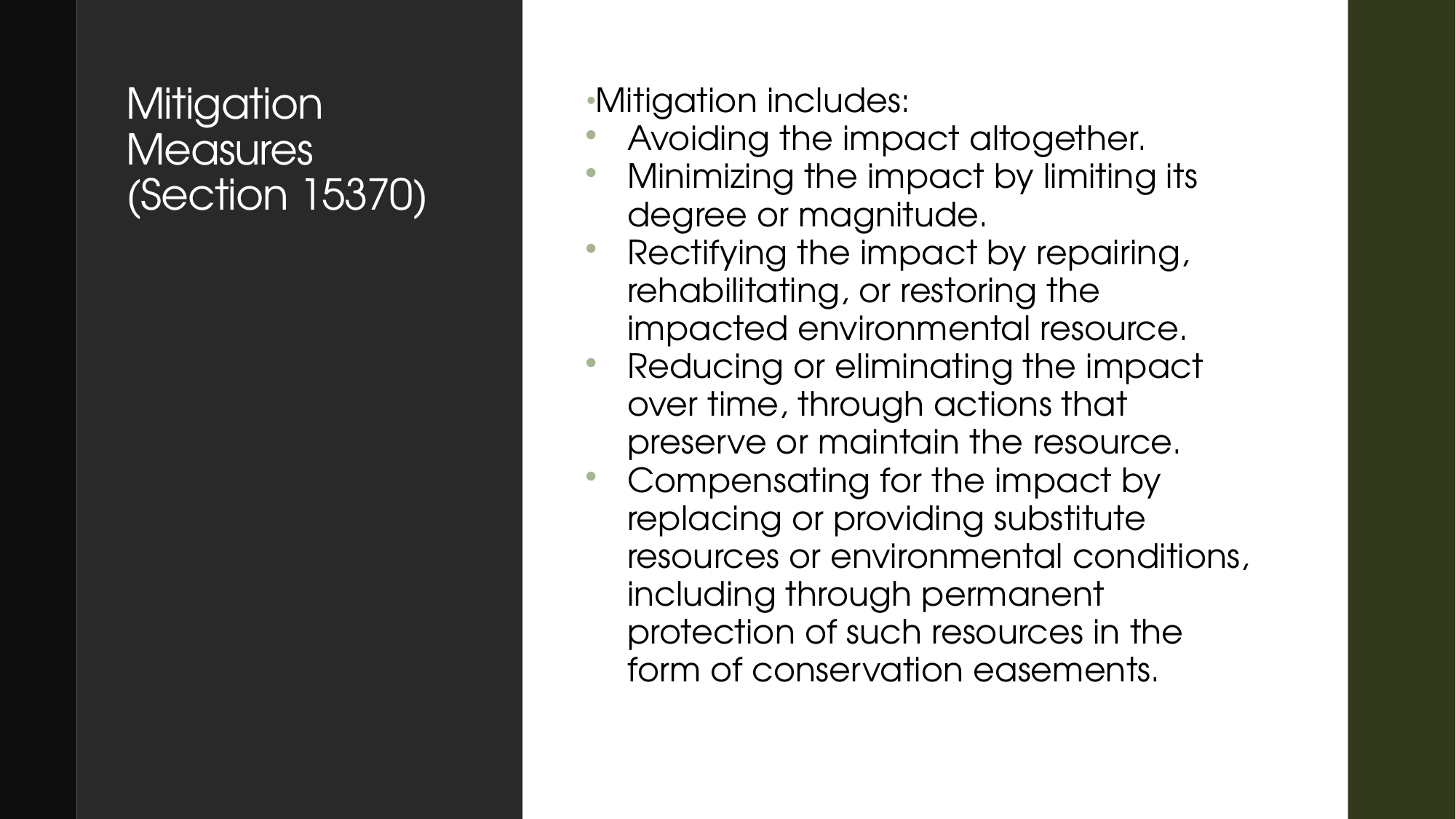

# Mitigation Measures (Section 15370)
Mitigation includes:
Avoiding the impact altogether.
Minimizing the impact by limiting its degree or magnitude.
Rectifying the impact by repairing, rehabilitating, or restoring the impacted environmental resource.
Reducing or eliminating the impact over time, through actions that preserve or maintain the resource.
Compensating for the impact by replacing or providing substitute resources or environmental conditions, including through permanent protection of such resources in the form of conservation easements.